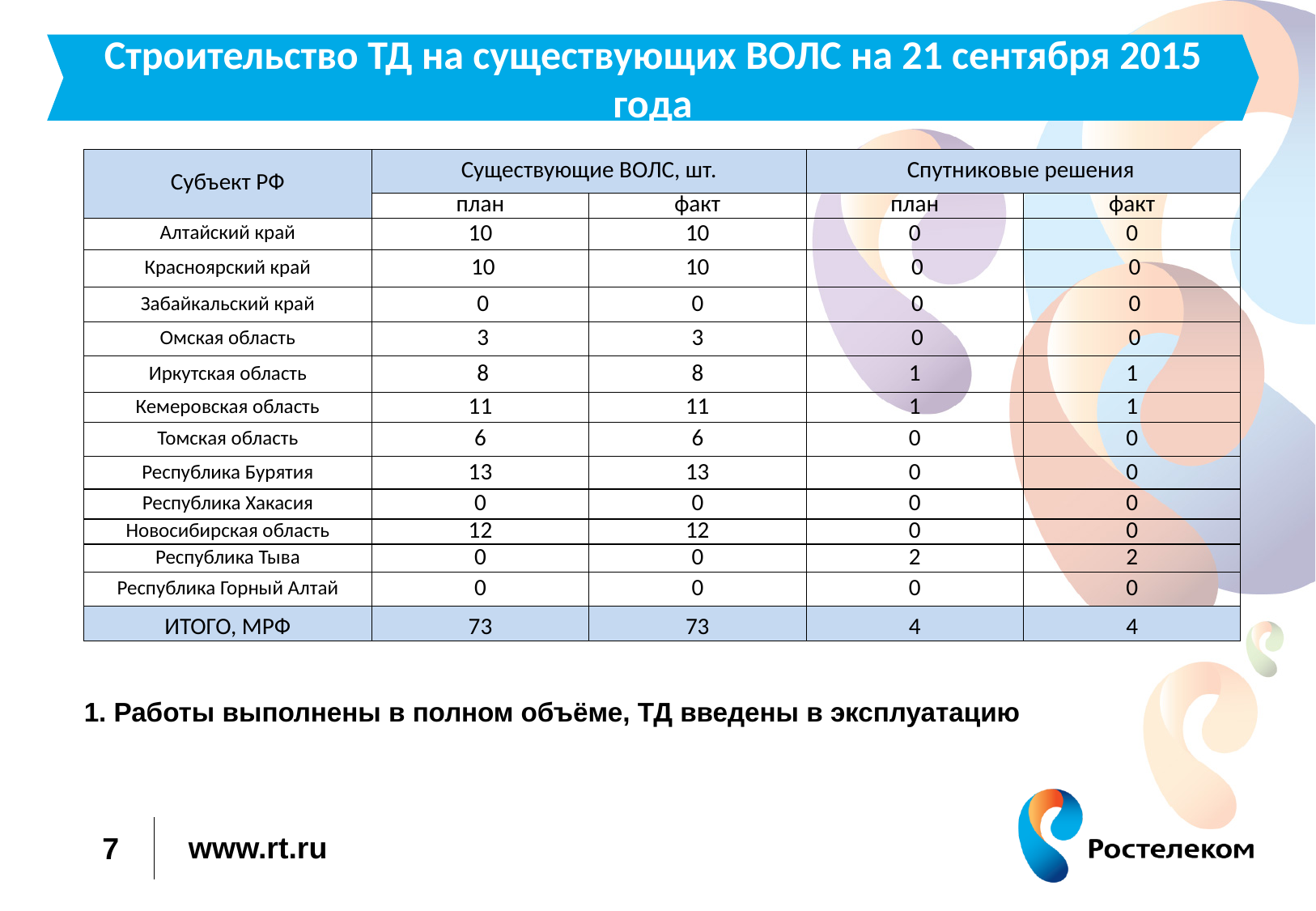

Строительство ТД на существующих ВОЛС на 21 сентября 2015 года
| Субъект РФ | Существующие ВОЛС, шт. |  | Спутниковые решения |  |
| --- | --- | --- | --- | --- |
|  | план | факт | план | факт |
| Алтайский край | 10 | 10 | 0 | 0 |
| Красноярский край | 10 | 10 | 0 | 0 |
| Забайкальский край | 0 | 0 | 0 | 0 |
| Омская область | 3 | 3 | 0 | 0 |
| Иркутская область | 8 | 8 | 1 | 1 |
| Кемеровская область | 11 | 11 | 1 | 1 |
| Томская область | 6 | 6 | 0 | 0 |
| Республика Бурятия | 13 | 13 | 0 | 0 |
| Республика Хакасия | 0 | 0 | 0 | 0 |
| Новосибирская область | 12 | 12 | 0 | 0 |
| Республика Тыва | 0 | 0 | 2 | 2 |
| Республика Горный Алтай | 0 | 0 | 0 | 0 |
| ИТОГО, МРФ | 73 | 73 | 4 | 4 |

### Chart

| Category |
|---|
# 1. Работы выполнены в полном объёме, ТД введены в эксплуатацию
7